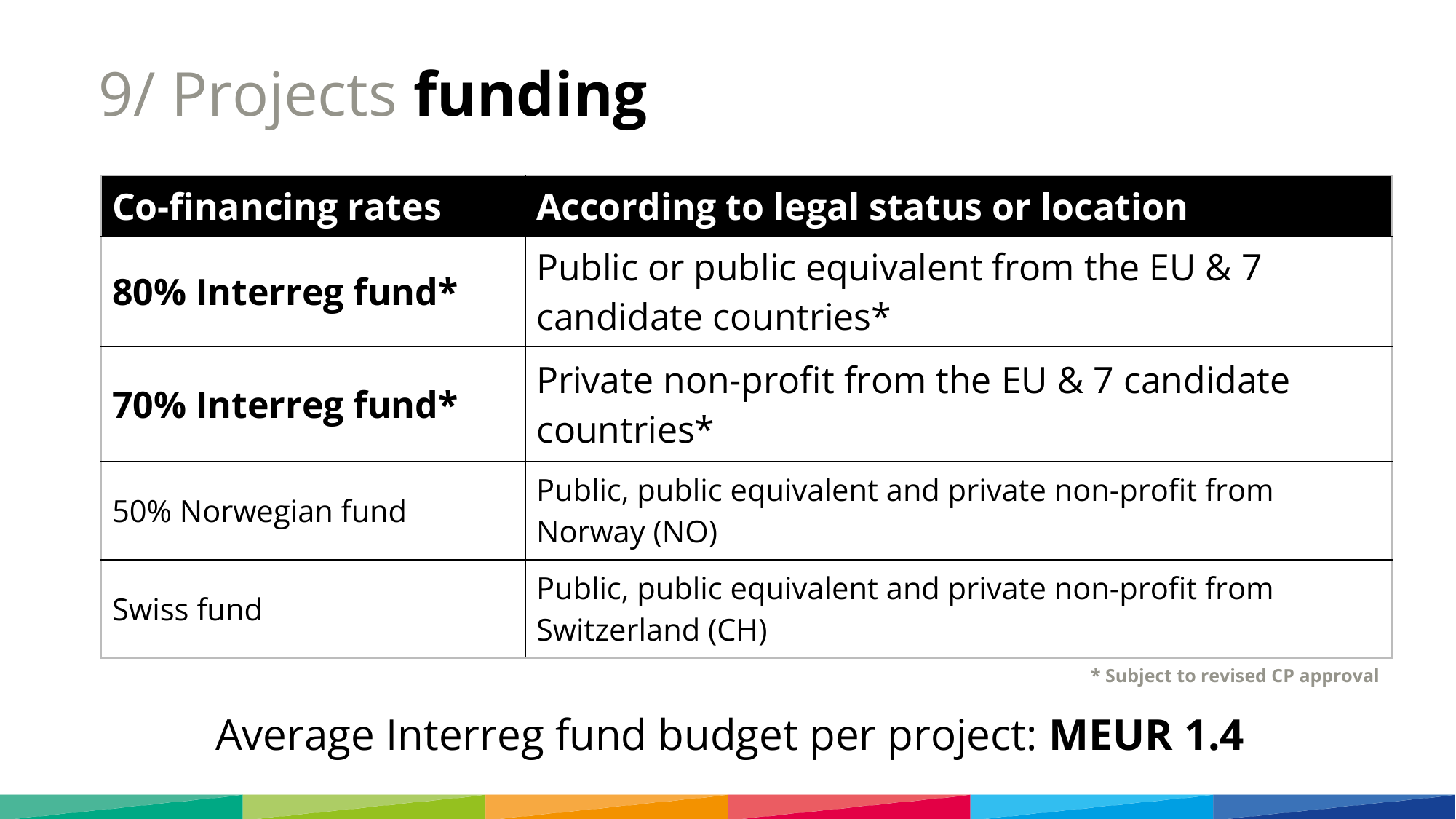

# 9/ Projects funding
| Co-financing rates | According to legal status or location |
| --- | --- |
| 80% Interreg fund\* | Public or public equivalent from the EU & 7 candidate countries\* |
| 70% Interreg fund\* | Private non-profit from the EU & 7 candidate countries\* |
| 50% Norwegian fund | Public, public equivalent and private non-profit from Norway (NO) |
| Swiss fund | Public, public equivalent and private non-profit from Switzerland (CH) |
* Subject to revised CP approval
Average Interreg fund budget per project: MEUR 1.4